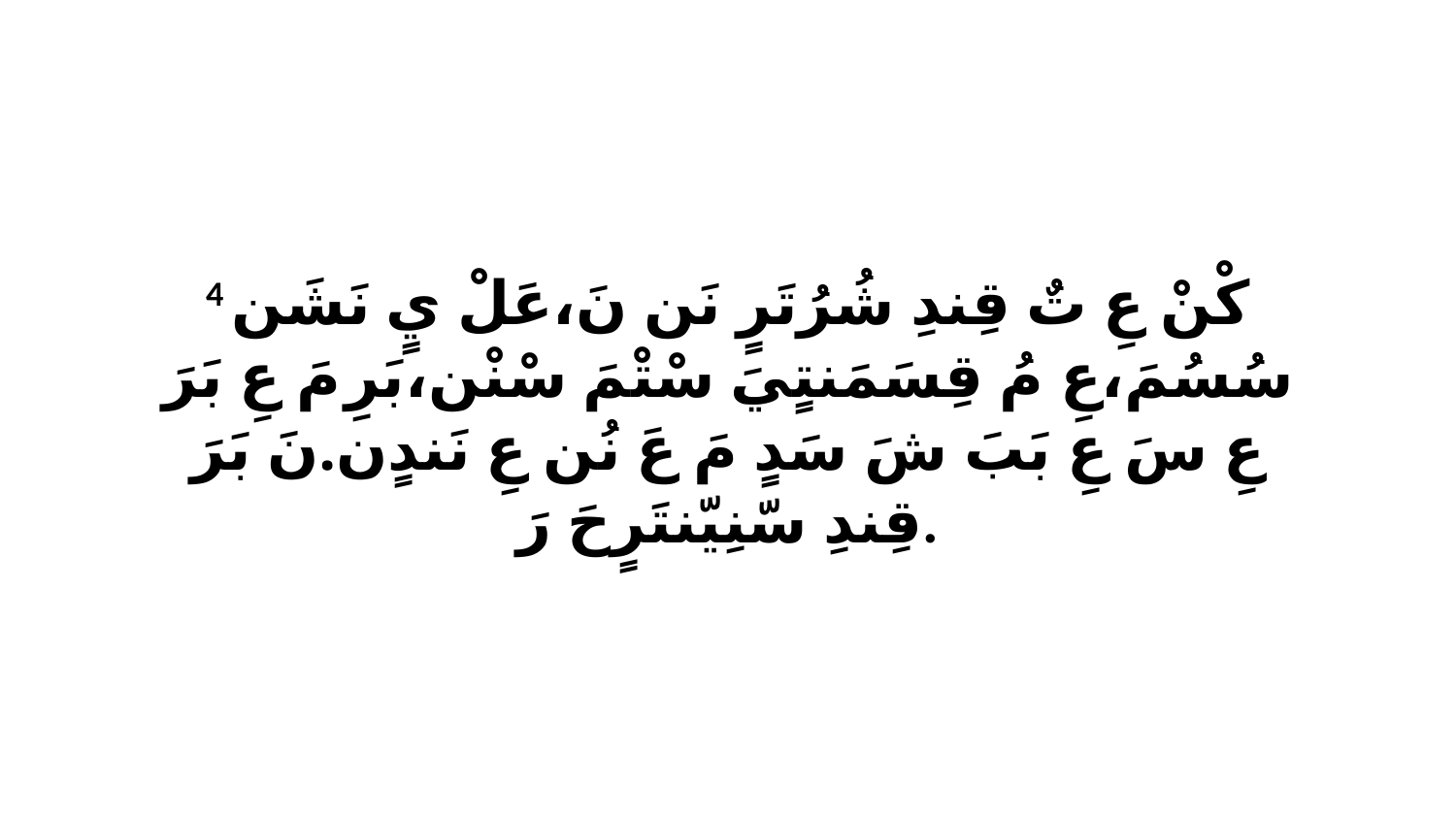

4 كْنْ عِ تٌ قِندِ شُرُتَرٍ نَن نَ،عَلْ يٍ نَشَن سُسُمَ،عِ مُ قِسَمَنتٍيَ سْتْمَ سْنْن،بَرِ مَ عِ بَرَ عِ سَ عِ بَبَ شَ سَدٍ مَ عَ نُن عِ نَندٍن.نَ بَرَ قِندِ سّنِيّنتَرٍحَ رَ.